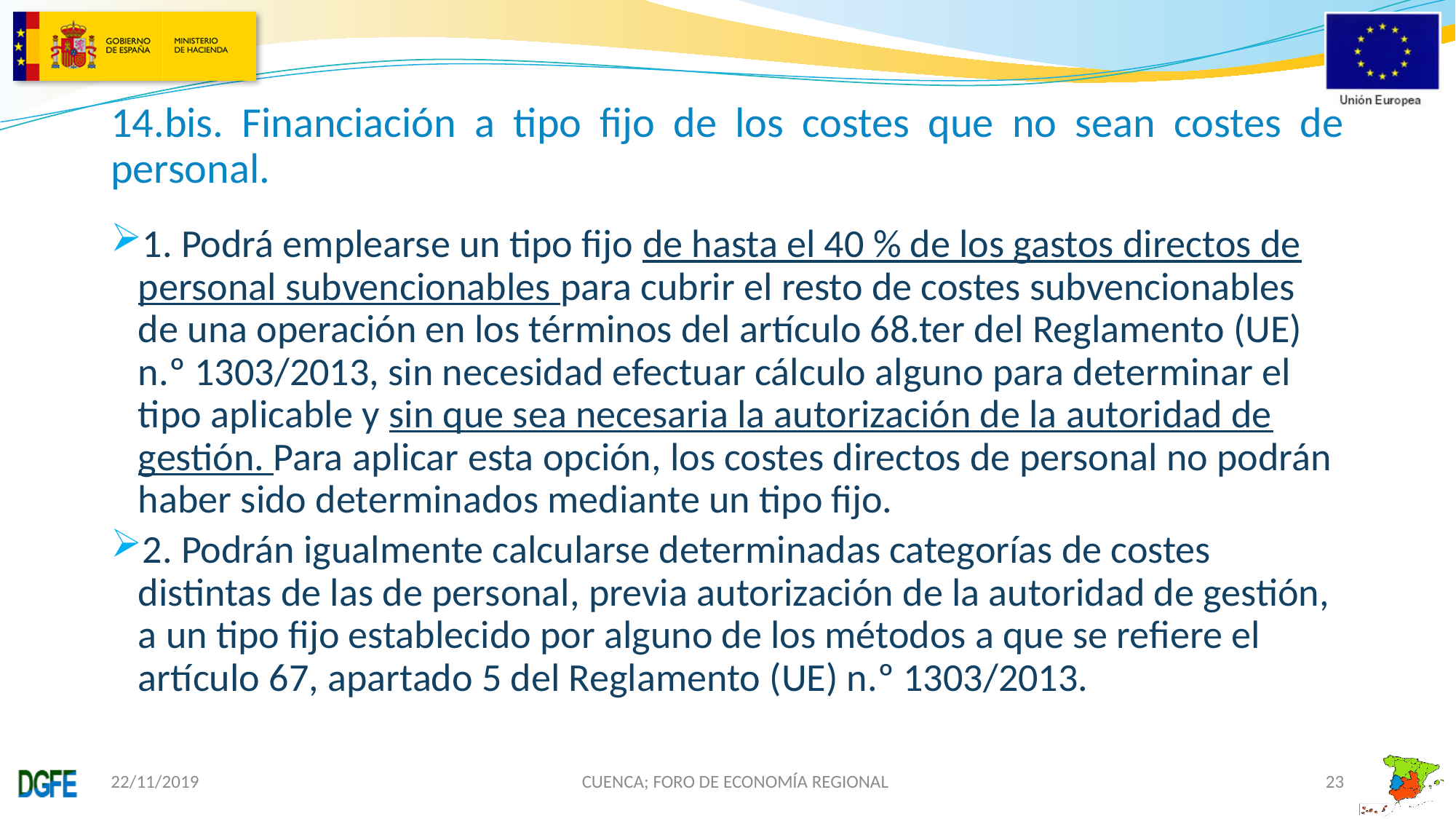

# 14.bis. Financiación a tipo fijo de los costes que no sean costes de personal.
1. Podrá emplearse un tipo fijo de hasta el 40 % de los gastos directos de personal subvencionables para cubrir el resto de costes subvencionables de una operación en los términos del artículo 68.ter del Reglamento (UE) n.º 1303/2013, sin necesidad efectuar cálculo alguno para determinar el tipo aplicable y sin que sea necesaria la autorización de la autoridad de gestión. Para aplicar esta opción, los costes directos de personal no podrán haber sido determinados mediante un tipo fijo.
2. Podrán igualmente calcularse determinadas categorías de costes distintas de las de personal, previa autorización de la autoridad de gestión, a un tipo fijo establecido por alguno de los métodos a que se refiere el artículo 67, apartado 5 del Reglamento (UE) n.º 1303/2013.

22/11/2019
CUENCA; FORO DE ECONOMÍA REGIONAL
23